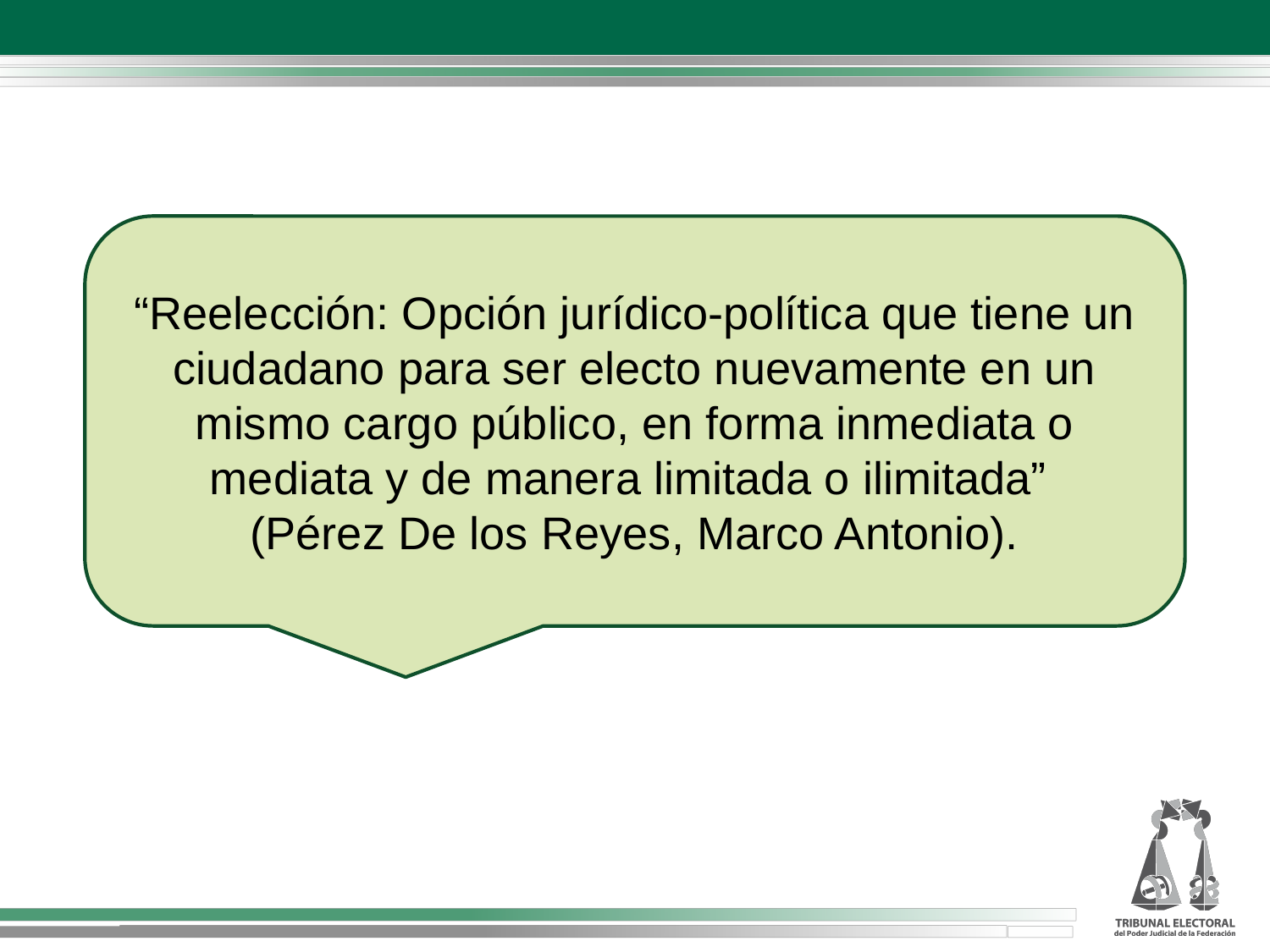

“Reelección: Opción jurídico-política que tiene un ciudadano para ser electo nuevamente en un mismo cargo público, en forma inmediata o mediata y de manera limitada o ilimitada”
(Pérez De los Reyes, Marco Antonio).